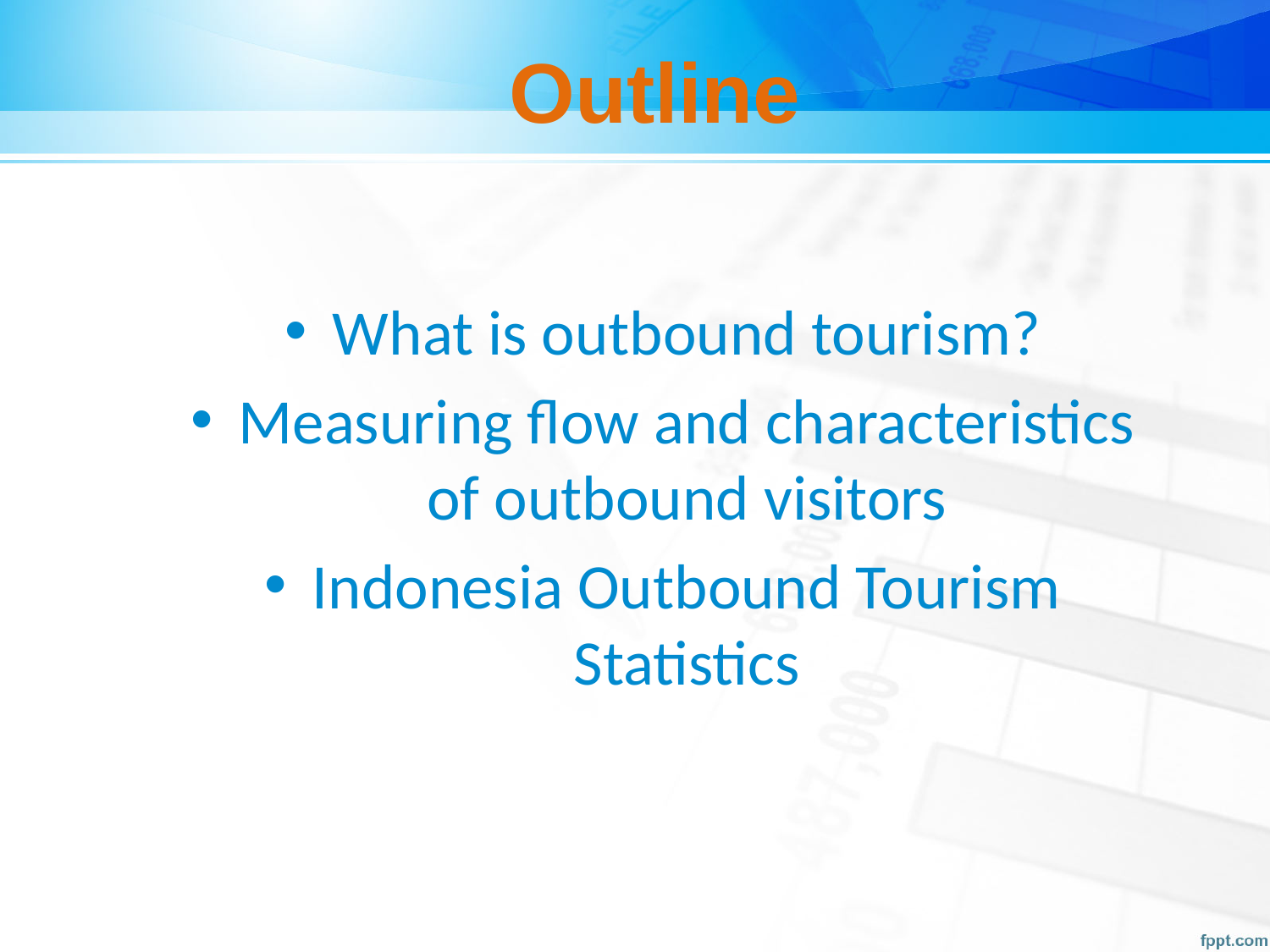

# Outline
What is outbound tourism?
Measuring flow and characteristics of outbound visitors
Indonesia Outbound Tourism Statistics